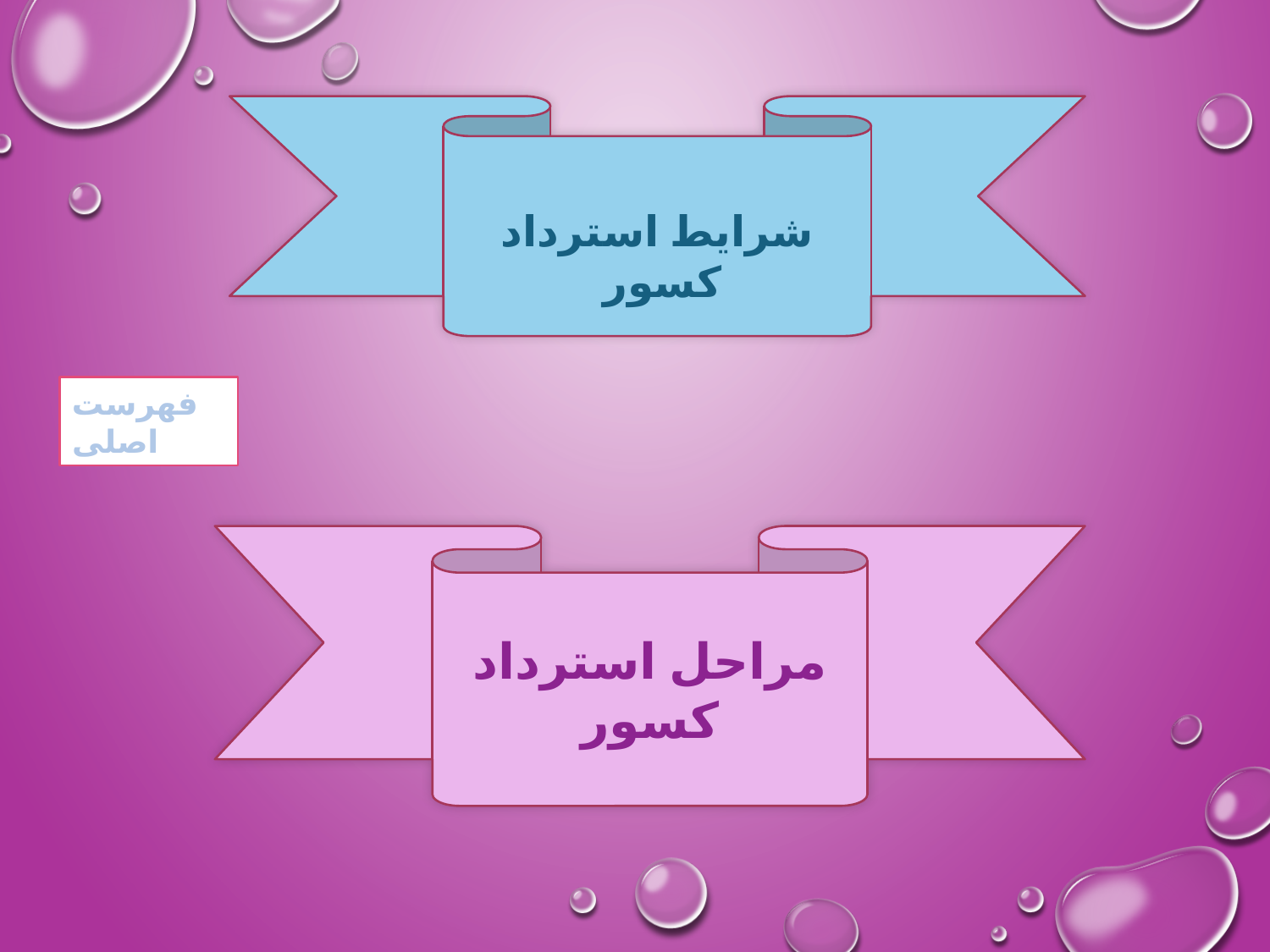

شرایط استرداد کسور
فهرست اصلی
مراحل استرداد کسور